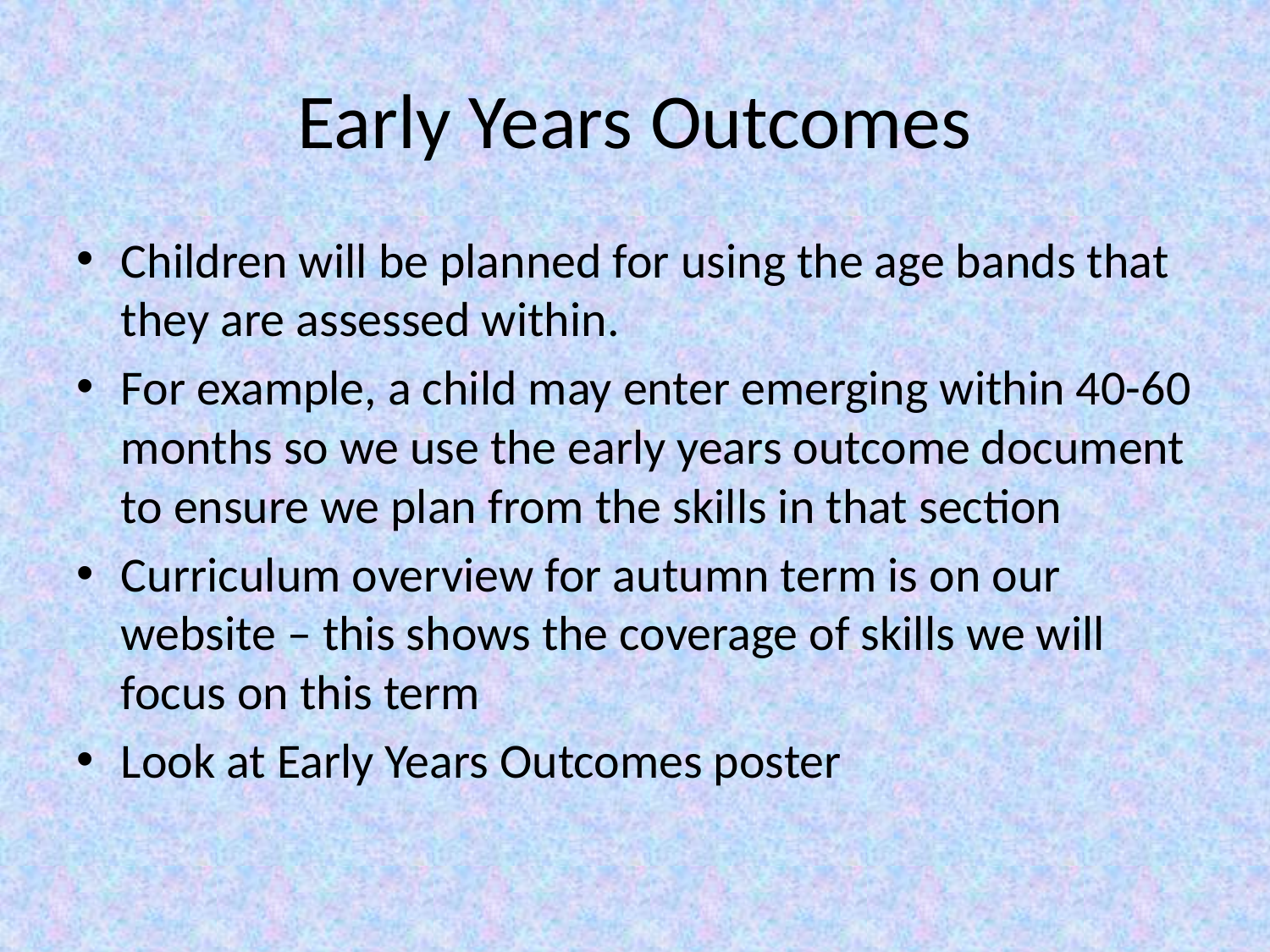

# Early Years Outcomes
Children will be planned for using the age bands that they are assessed within.
For example, a child may enter emerging within 40-60 months so we use the early years outcome document to ensure we plan from the skills in that section
Curriculum overview for autumn term is on our website – this shows the coverage of skills we will focus on this term
Look at Early Years Outcomes poster